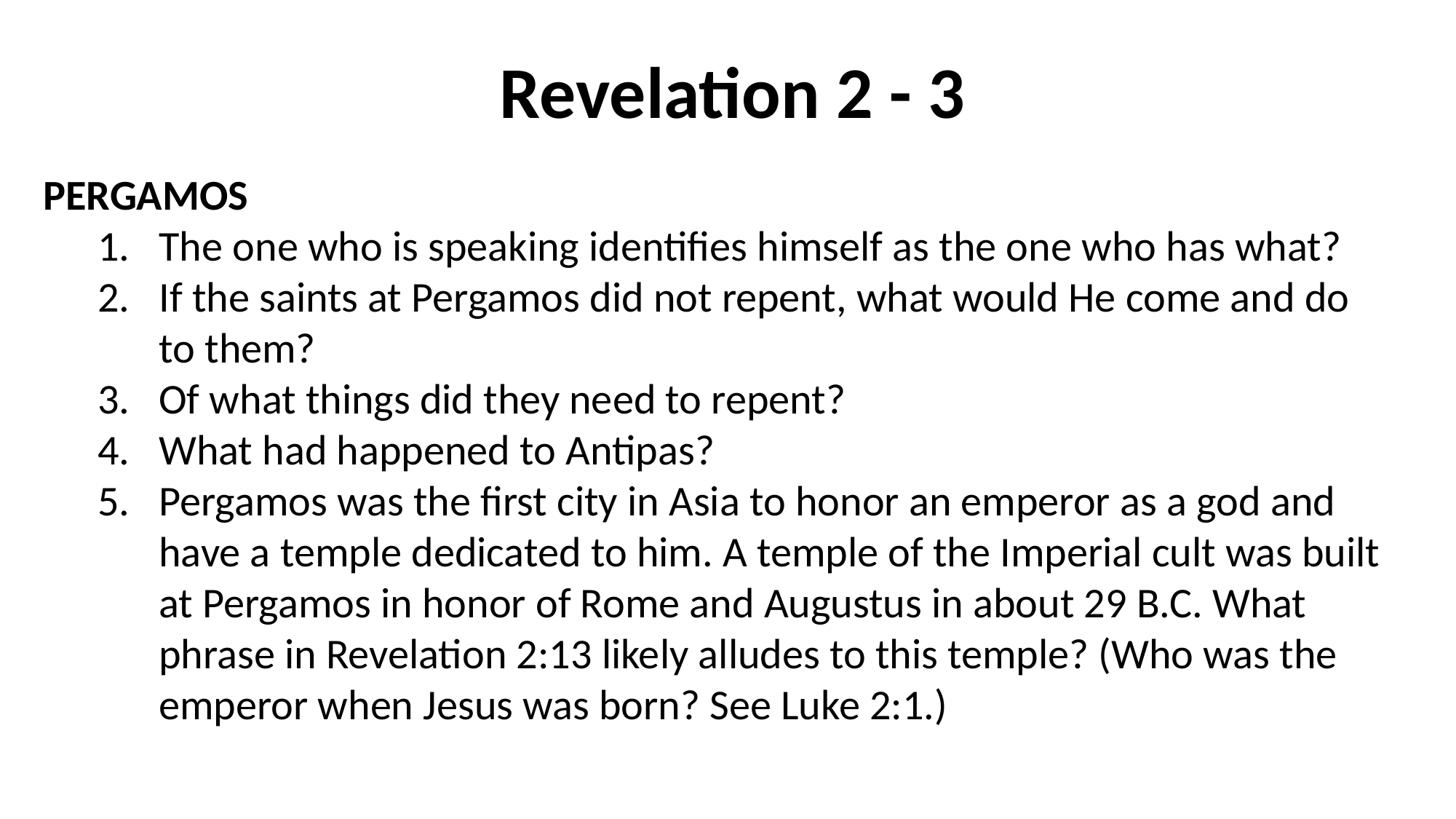

Revelation 2 - 3
PERGAMOS
The one who is speaking identifies himself as the one who has what?
If the saints at Pergamos did not repent, what would He come and do to them?
Of what things did they need to repent?
What had happened to Antipas?
Pergamos was the first city in Asia to honor an emperor as a god and have a temple dedicated to him. A temple of the Imperial cult was built at Pergamos in honor of Rome and Augustus in about 29 B.C. What phrase in Revelation 2:13 likely alludes to this temple? (Who was the emperor when Jesus was born? See Luke 2:1.)